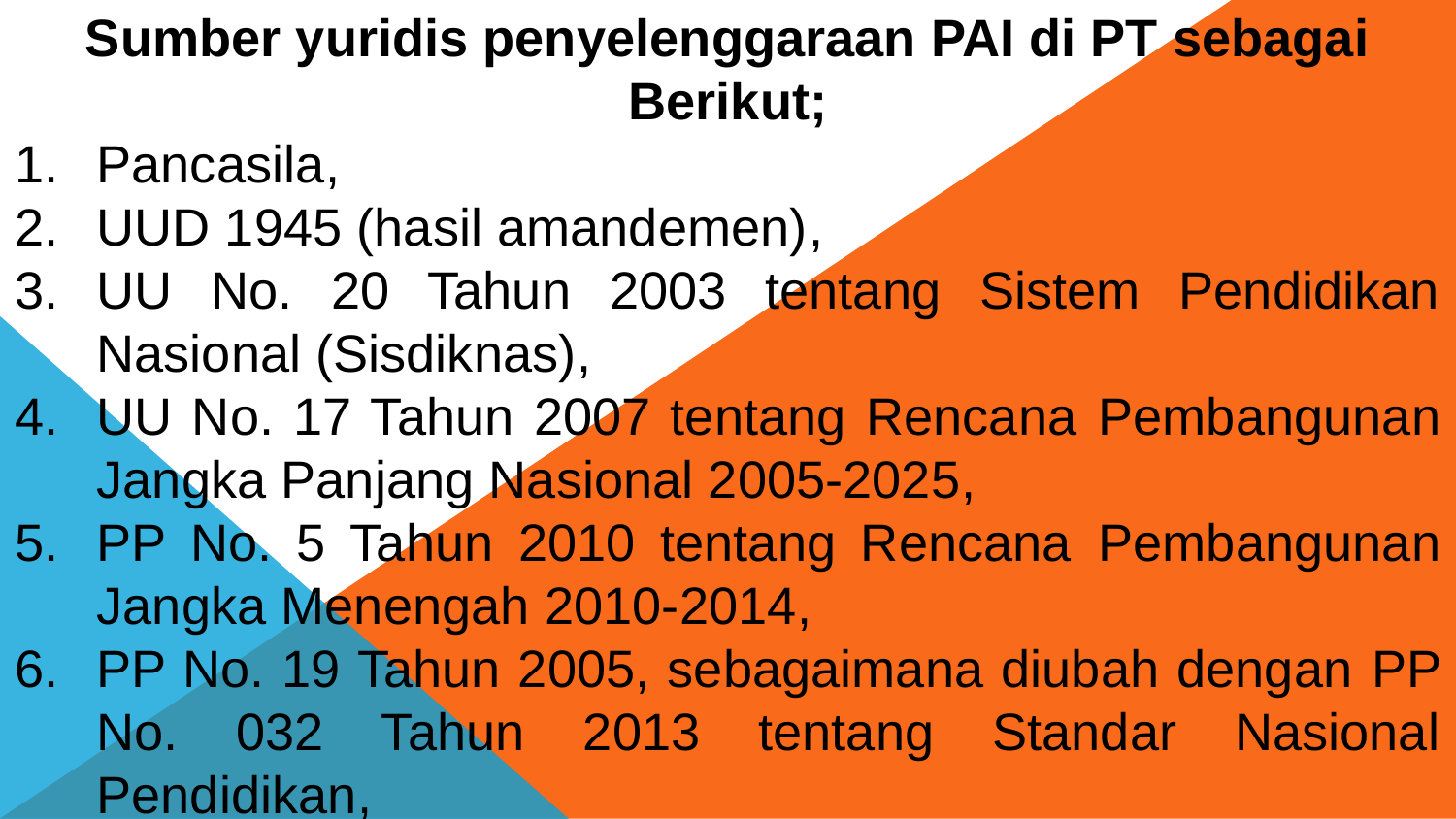

Sumber yuridis penyelenggaraan PAI di PT sebagai
Berikut;
Pancasila,
UUD 1945 (hasil amandemen),
UU No. 20 Tahun 2003 tentang Sistem Pendidikan Nasional (Sisdiknas),
UU No. 17 Tahun 2007 tentang Rencana Pembangunan Jangka Panjang Nasional 2005-2025,
PP No. 5 Tahun 2010 tentang Rencana Pembangunan Jangka Menengah 2010-2014,
PP No. 19 Tahun 2005, sebagaimana diubah dengan PP No. 032 Tahun 2013 tentang Standar Nasional Pendidikan,
UU No. 12 tahun 2012 tentang Pendidikan Tinggi.